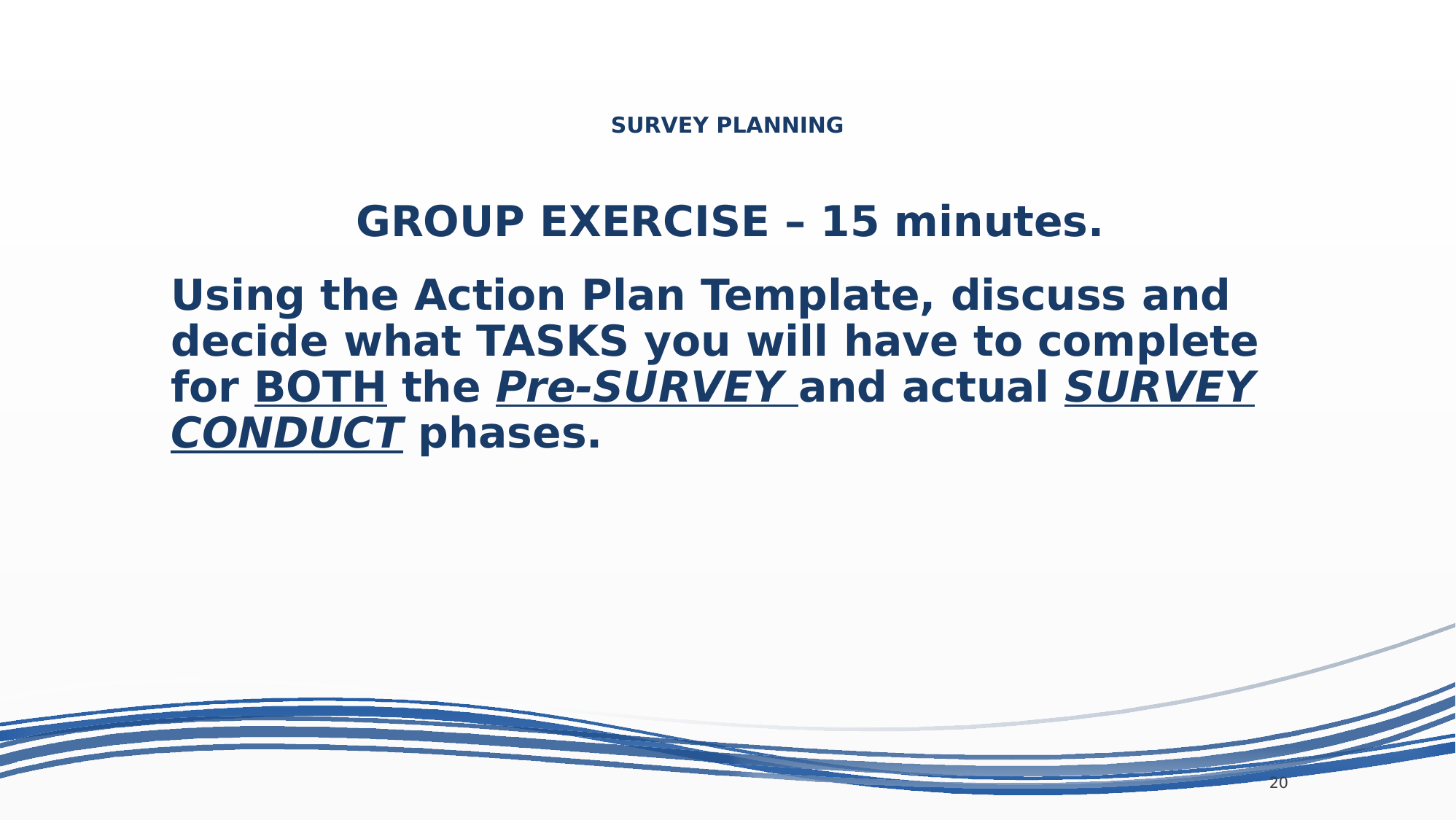

# SURVEY PLANNING
GROUP EXERCISE – 15 minutes.
Using the Action Plan Template, discuss and decide what TASKS you will have to complete for BOTH the Pre-SURVEY and actual SURVEY CONDUCT phases.
20